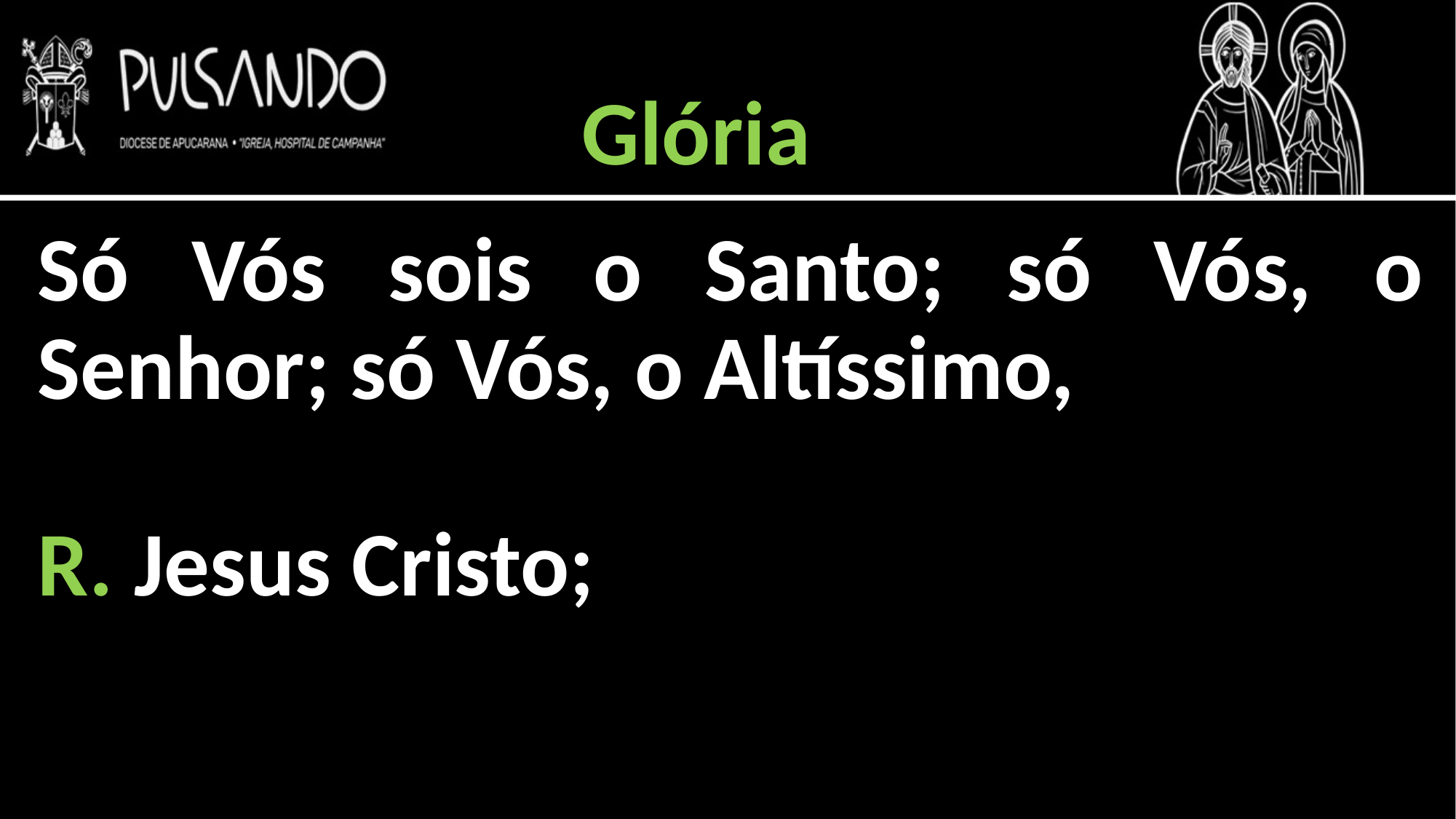

Glória
Só Vós sois o Santo; só Vós, o Senhor; só Vós, o Altíssimo,

R. Jesus Cristo;